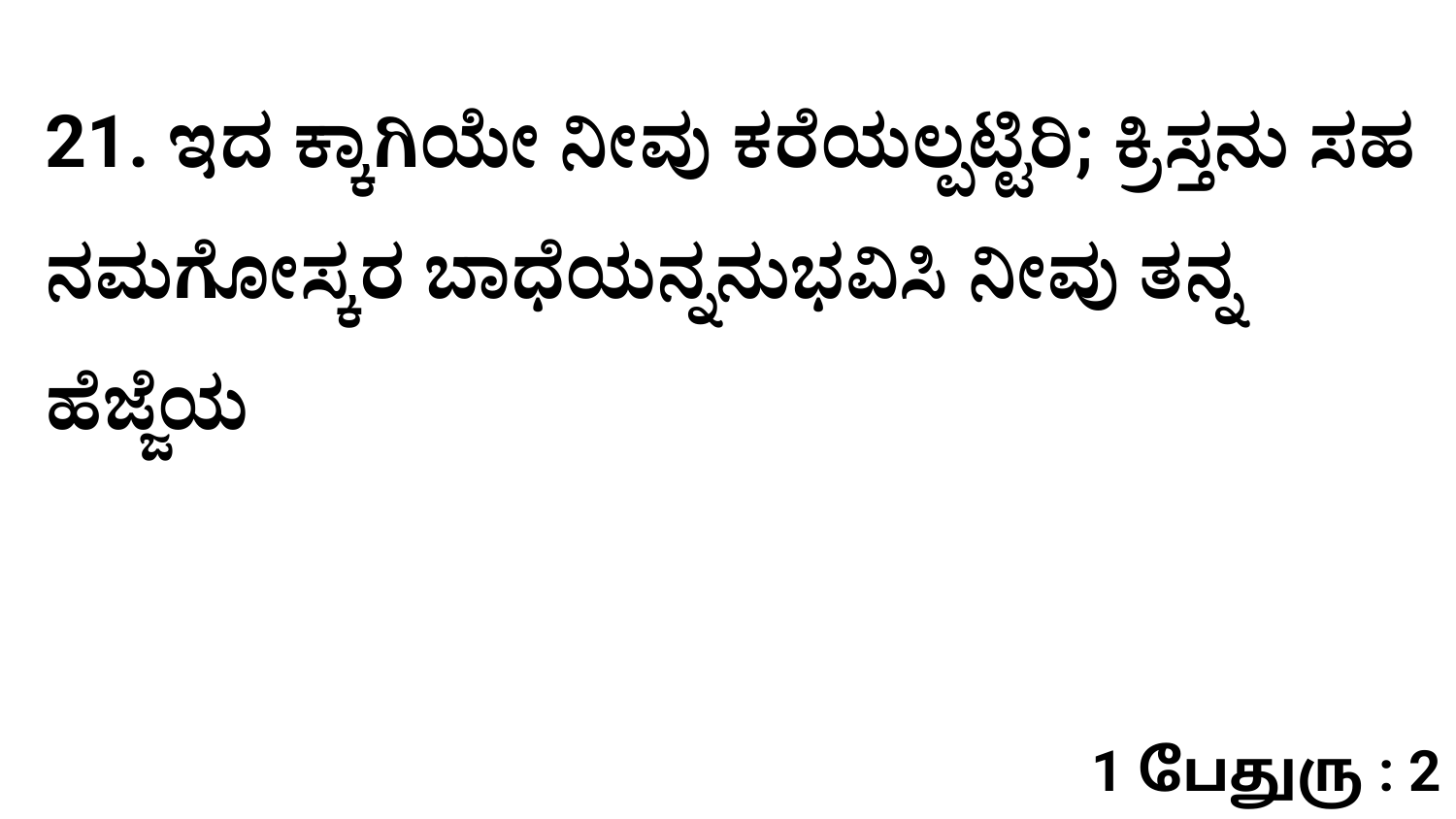

21. ಇದ ಕ್ಕಾಗಿಯೇ ನೀವು ಕರೆಯಲ್ಪಟ್ಟಿರಿ; ಕ್ರಿಸ್ತನು ಸಹ ನಮಗೋಸ್ಕರ ಬಾಧೆಯನ್ನನುಭವಿಸಿ ನೀವು ತನ್ನ ಹೆಜ್ಜೆಯ
1 பேதுரு : 2